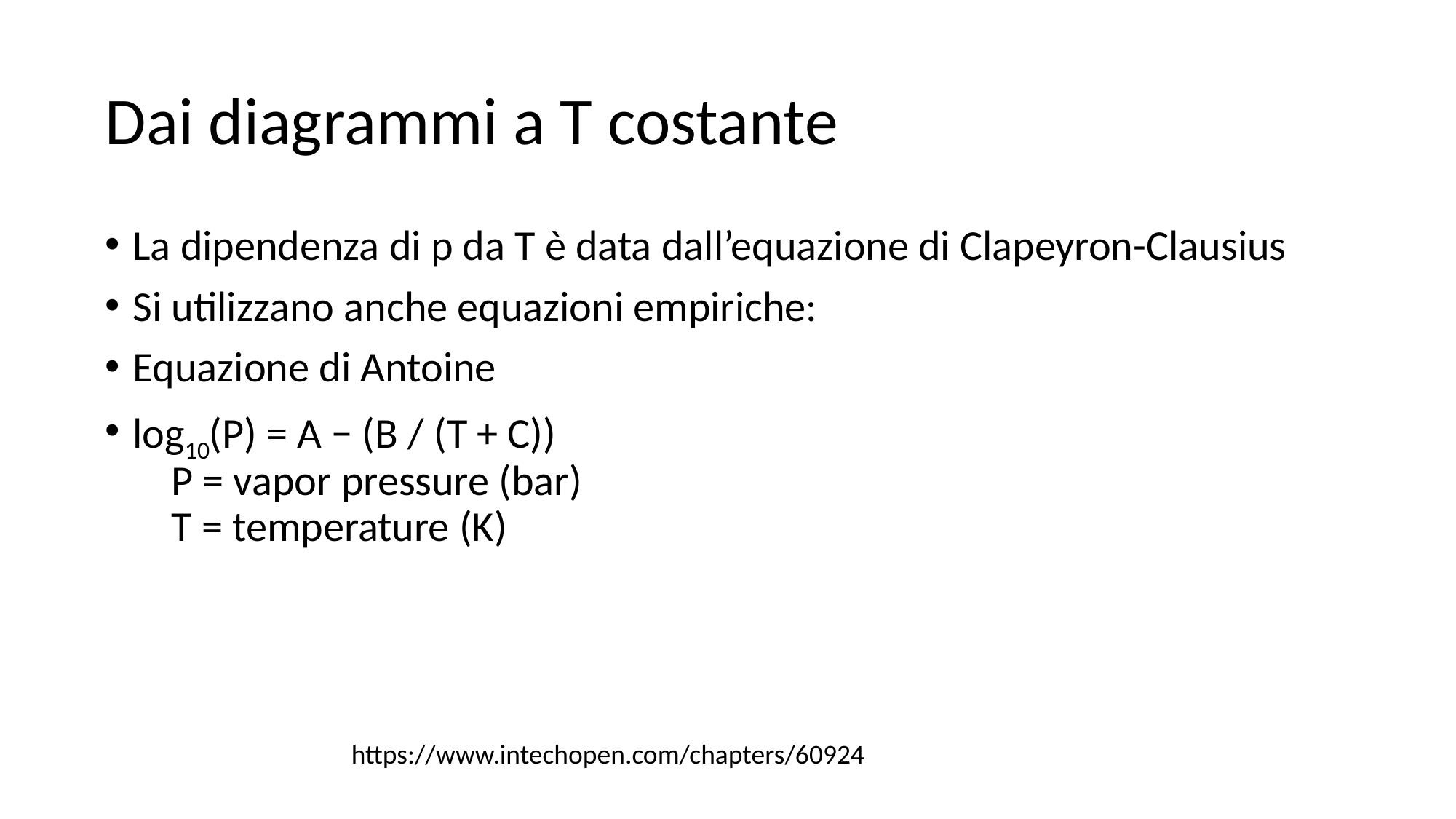

# Dai diagrammi a T costante
La dipendenza di p da T è data dall’equazione di Clapeyron-Clausius
Si utilizzano anche equazioni empiriche:
Equazione di Antoine
log10(P) = A − (B / (T + C))
    P = vapor pressure (bar)
    T = temperature (K)
https://www.intechopen.com/chapters/60924